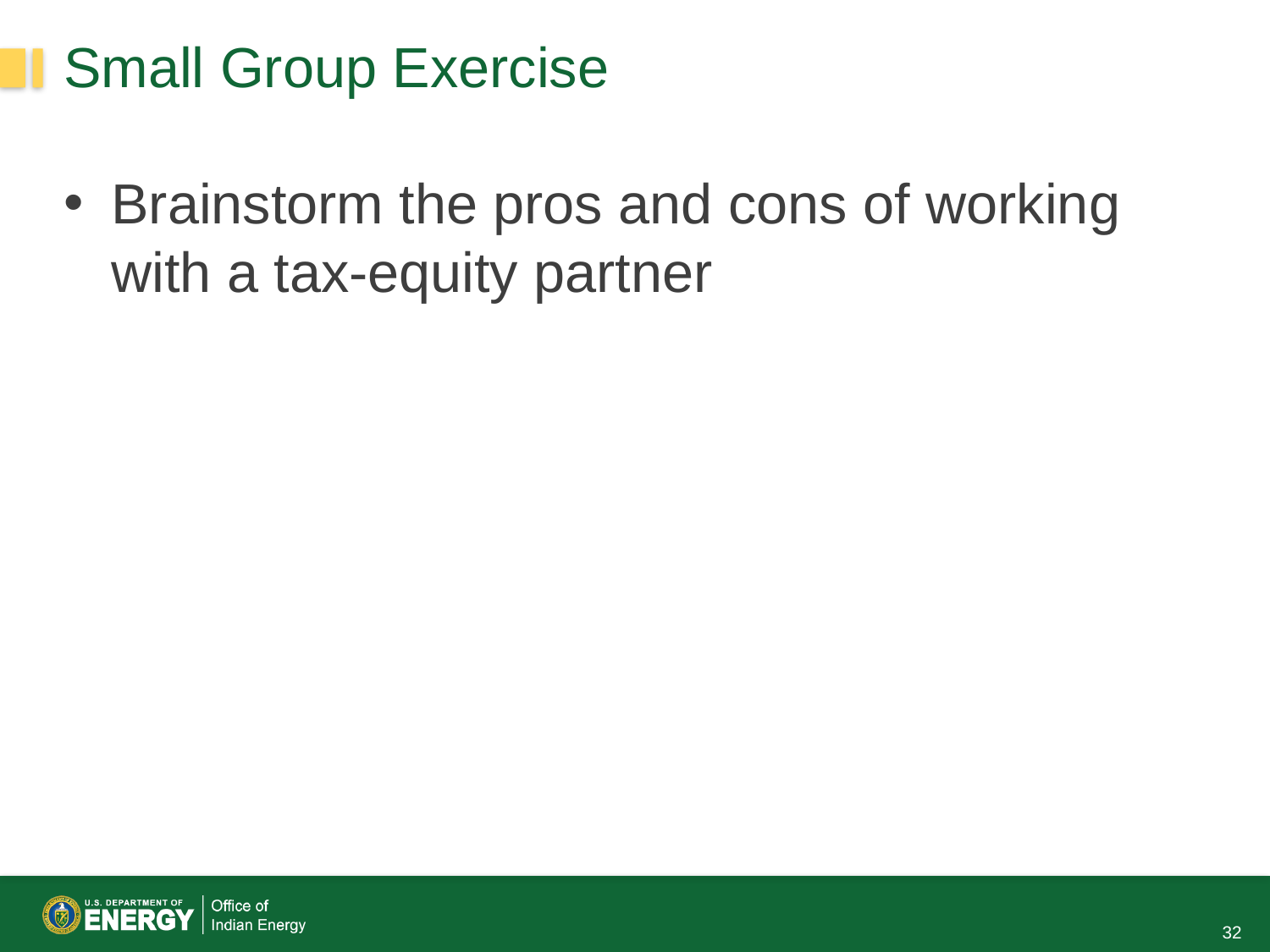

# Small Group Exercise
Brainstorm the pros and cons of working with a tax-equity partner
32